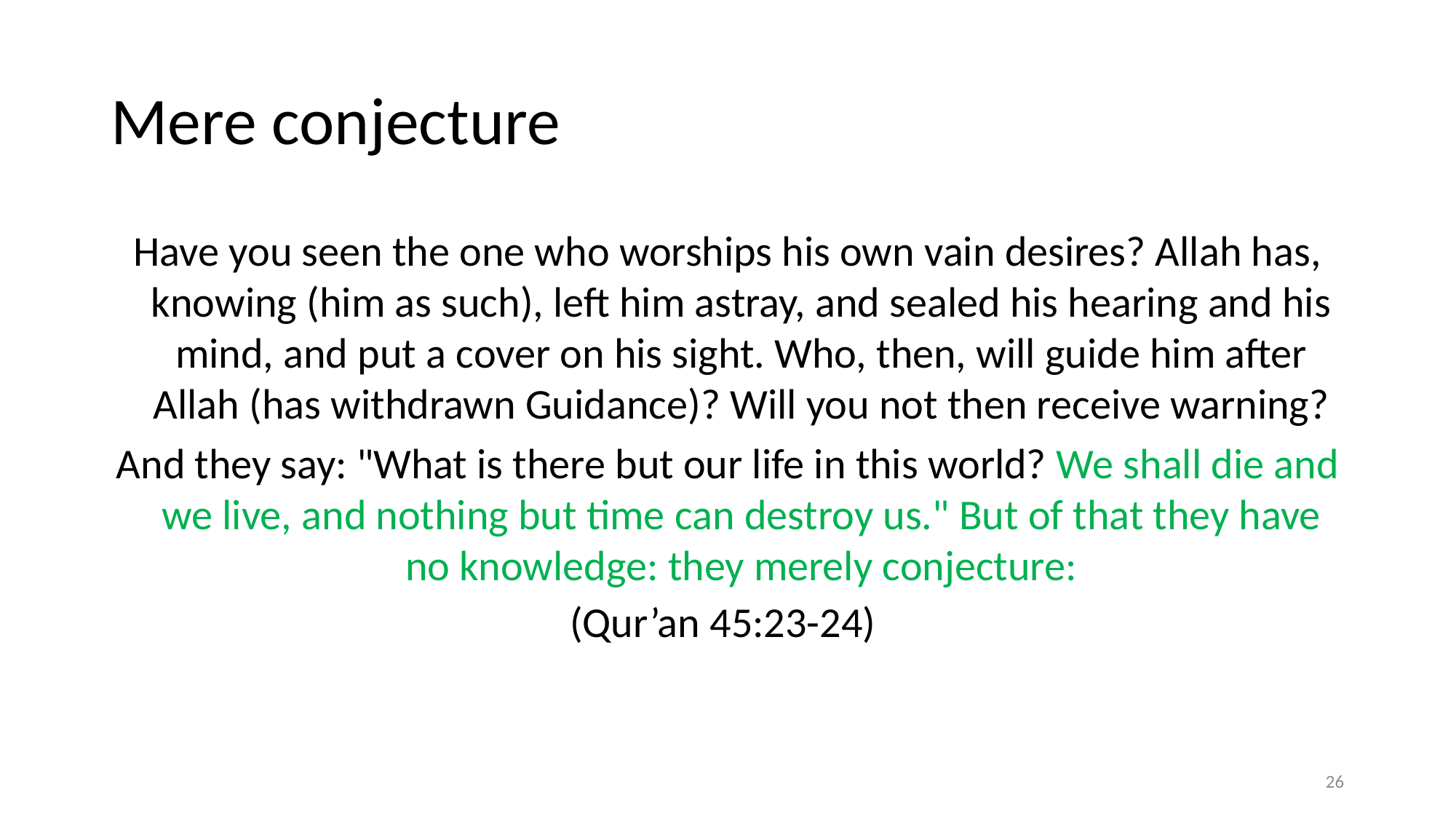

# Mere conjecture
Have you seen the one who worships his own vain desires? Allah has, knowing (him as such), left him astray, and sealed his hearing and his mind, and put a cover on his sight. Who, then, will guide him after Allah (has withdrawn Guidance)? Will you not then receive warning?
And they say: "What is there but our life in this world? We shall die and we live, and nothing but time can destroy us." But of that they have no knowledge: they merely conjecture:
(Qur’an 45:23-24)
26